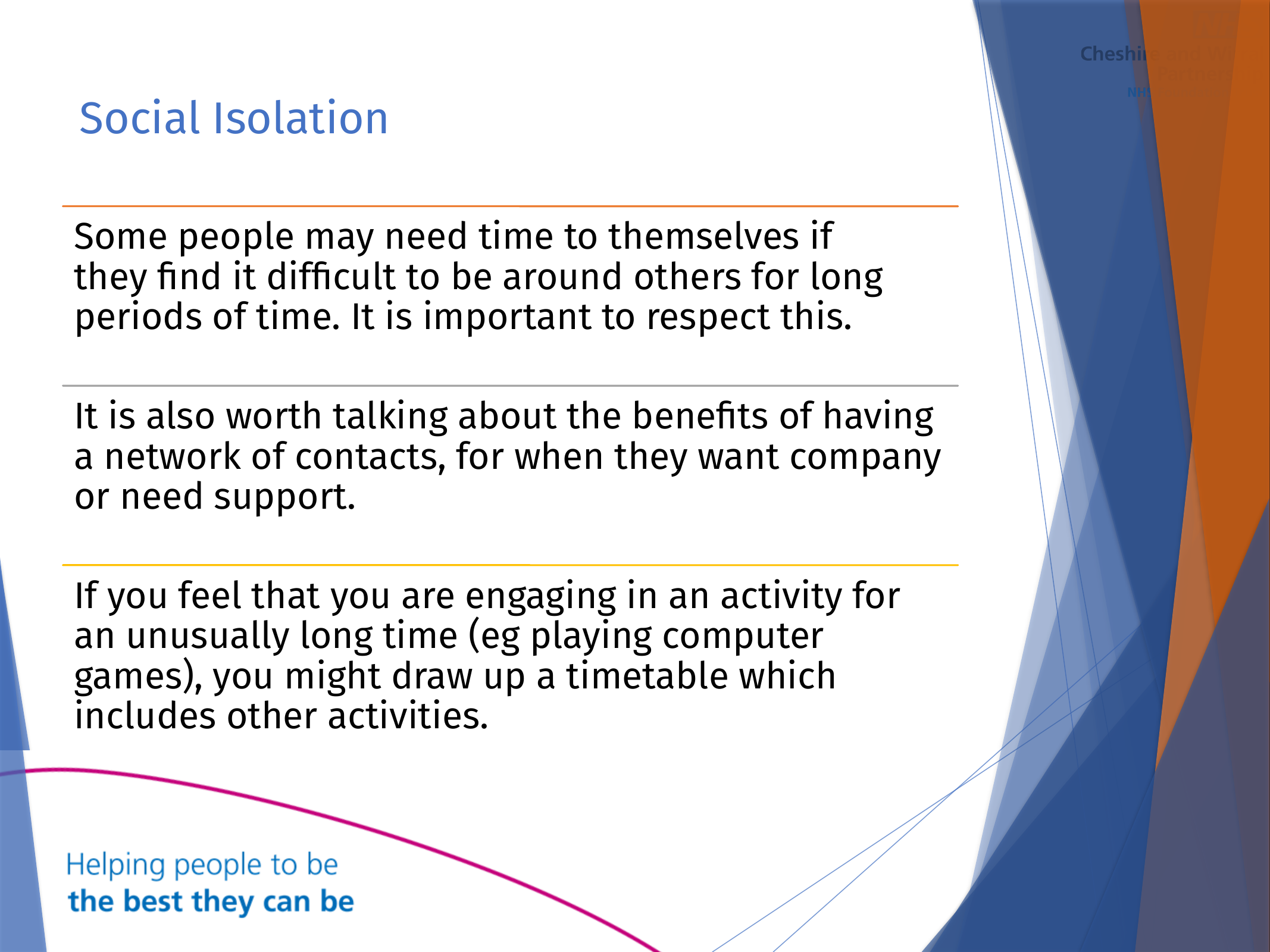

# Social Isolation
Some people may need time to themselves if they find it difficult to be around others for long periods of time. It is important to respect this.
It is also worth talking about the benefits of having a network of contacts, for when they want company or need support.
If you feel that you are engaging in an activity for an unusually long time (eg playing computer games), you might draw up a timetable which includes other activities.